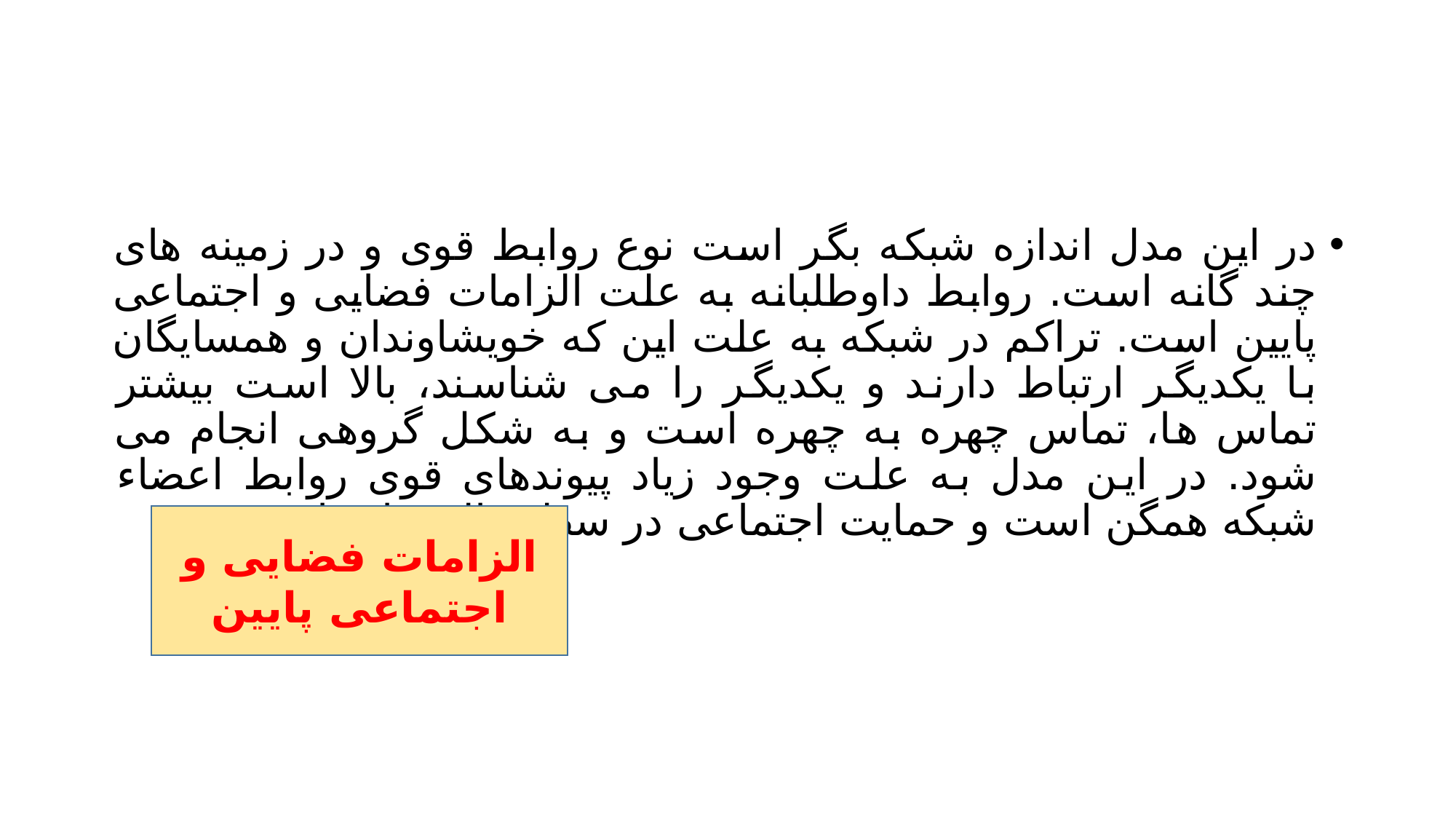

#
در این مدل اندازه شبکه بگر است نوع روابط قوی و در زمینه های چند گانه است. روابط داوطلبانه به علت الزامات فضایی و اجتماعی پایین است. تراکم در شبکه به علت این که خویشاوندان و همسایگان با یکدیگر ارتباط دارند و یکدیگر را می شناسند، بالا است بیشتر تماس ها، تماس چهره به چهره است و به شکل گروهی انجام می شود. در این مدل به علت وجود زیاد پیوندهای قوی روابط اعضاء شبکه همگن است و حمایت اجتماعی در سطح بالا قرار دارد.
الزامات فضایی و اجتماعی پایین